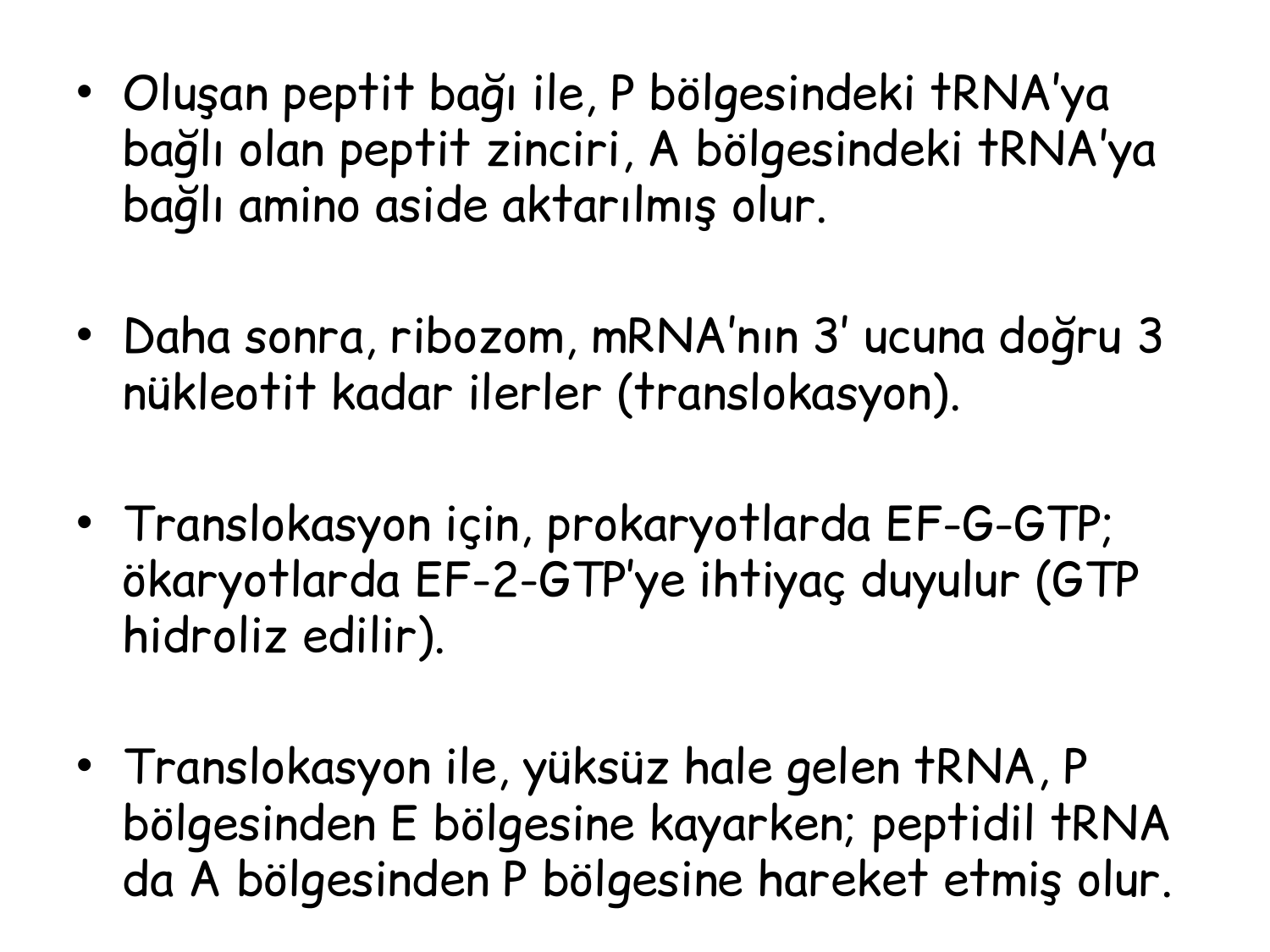

Oluşan peptit bağı ile, P bölgesindeki tRNA’ya bağlı olan peptit zinciri, A bölgesindeki tRNA’ya bağlı amino aside aktarılmış olur.

Daha sonra, ribozom, mRNA’nın 3’ ucuna doğru 3 nükleotit kadar ilerler (translokasyon).

Translokasyon için, prokaryotlarda EF-G-GTP; ökaryotlarda EF-2-GTP’ye ihtiyaç duyulur (GTP hidroliz edilir).

Translokasyon ile, yüksüz hale gelen tRNA, P bölgesinden E bölgesine kayarken; peptidil tRNA da A bölgesinden P bölgesine hareket etmiş olur.